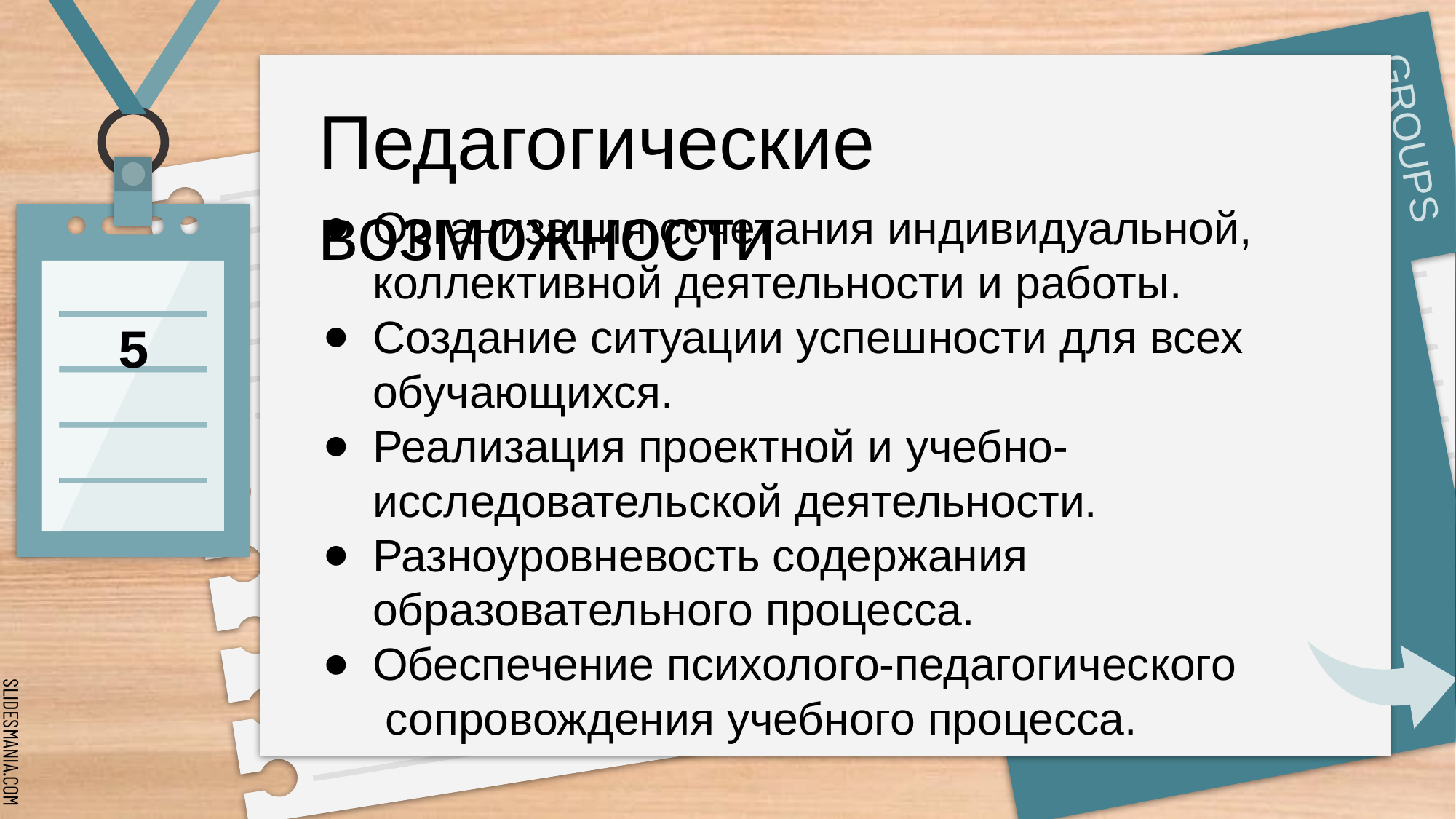

# Педагогические возможности
Организация сочетания индивидуальной, коллективной деятельности и работы.
Создание ситуации успешности для всех обучающихся.
Реализация проектной и учебно-исследовательской деятельности.
Разноуровневость содержания образовательного процесса.
Обеспечение психолого-педагогического
     сопровождения учебного процесса.

5